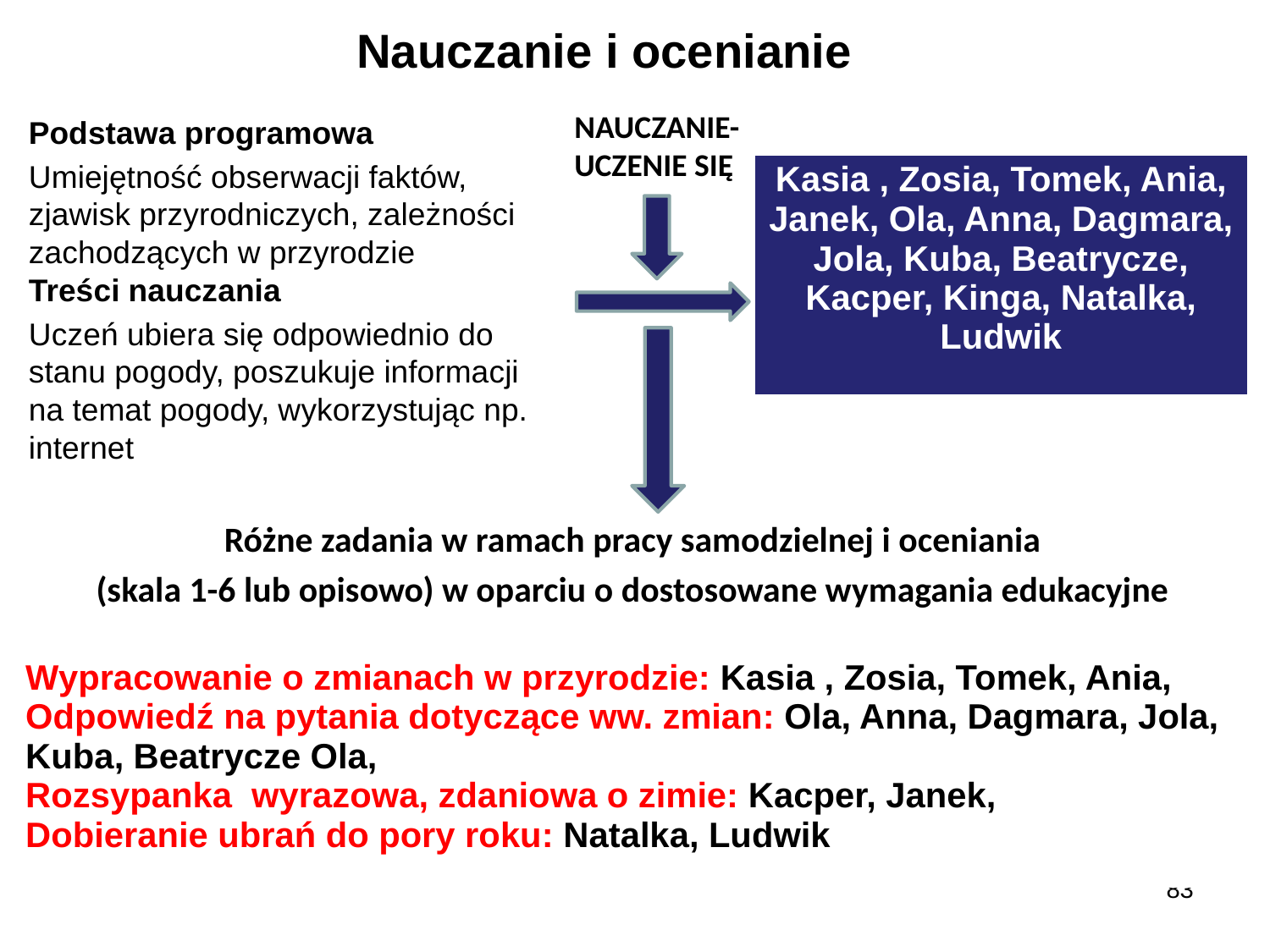

# Nauczanie i ocenianie
NAUCZANIE-UCZENIE SIĘ
Podstawa programowa
Umiejętność obserwacji faktów, zjawisk przyrodniczych, zależności zachodzących w przyrodzie
Treści nauczania
Uczeń ubiera się odpowiednio do stanu pogody, poszukuje informacji na temat pogody, wykorzystując np. internet

| Kasia , Zosia, Tomek, Ania, Janek, Ola, Anna, Dagmara, Jola, Kuba, Beatrycze, Kacper, Kinga, Natalka, Ludwik |
| --- |

Różne zadania w ramach pracy samodzielnej i oceniania
(skala 1-6 lub opisowo) w oparciu o dostosowane wymagania edukacyjne
| Wypracowanie o zmianach w przyrodzie: Kasia , Zosia, Tomek, Ania, Odpowiedź na pytania dotyczące ww. zmian: Ola, Anna, Dagmara, Jola, Kuba, Beatrycze Ola, Rozsypanka wyrazowa, zdaniowa o zimie: Kacper, Janek, Dobieranie ubrań do pory roku: Natalka, Ludwik |
| --- |
83